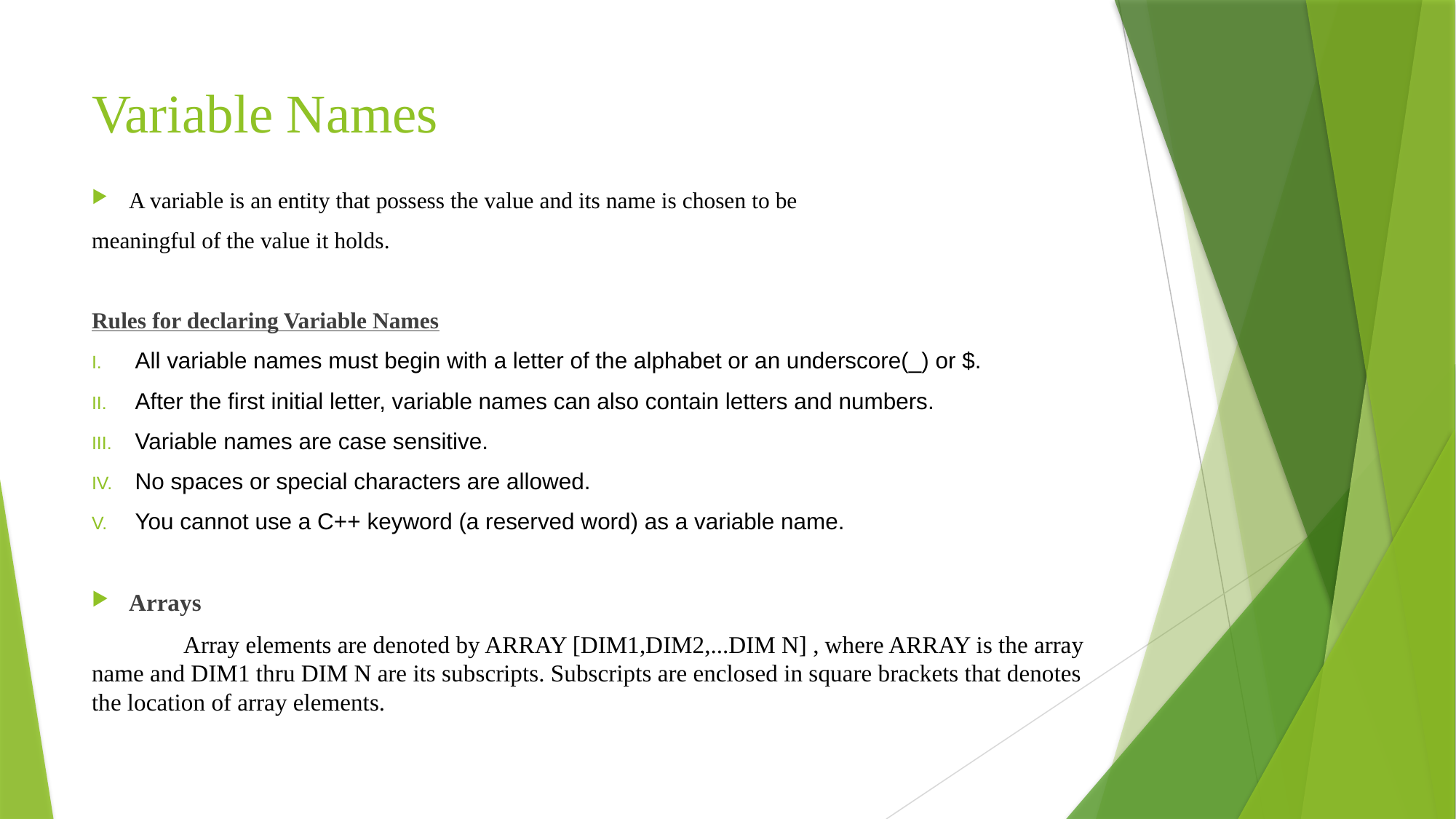

# Variable Names
A variable is an entity that possess the value and its name is chosen to be
meaningful of the value it holds.

Rules for declaring Variable Names
All variable names must begin with a letter of the alphabet or an underscore(_) or $.
After the first initial letter, variable names can also contain letters and numbers.
Variable names are case sensitive.
No spaces or special characters are allowed.
You cannot use a C++ keyword (a reserved word) as a variable name.

Arrays
	Array elements are denoted by ARRAY [DIM1,DIM2,...DIM N] , where ARRAY is the array name and DIM1 thru DIM N are its subscripts. Subscripts are enclosed in square brackets that denotes the location of array elements.